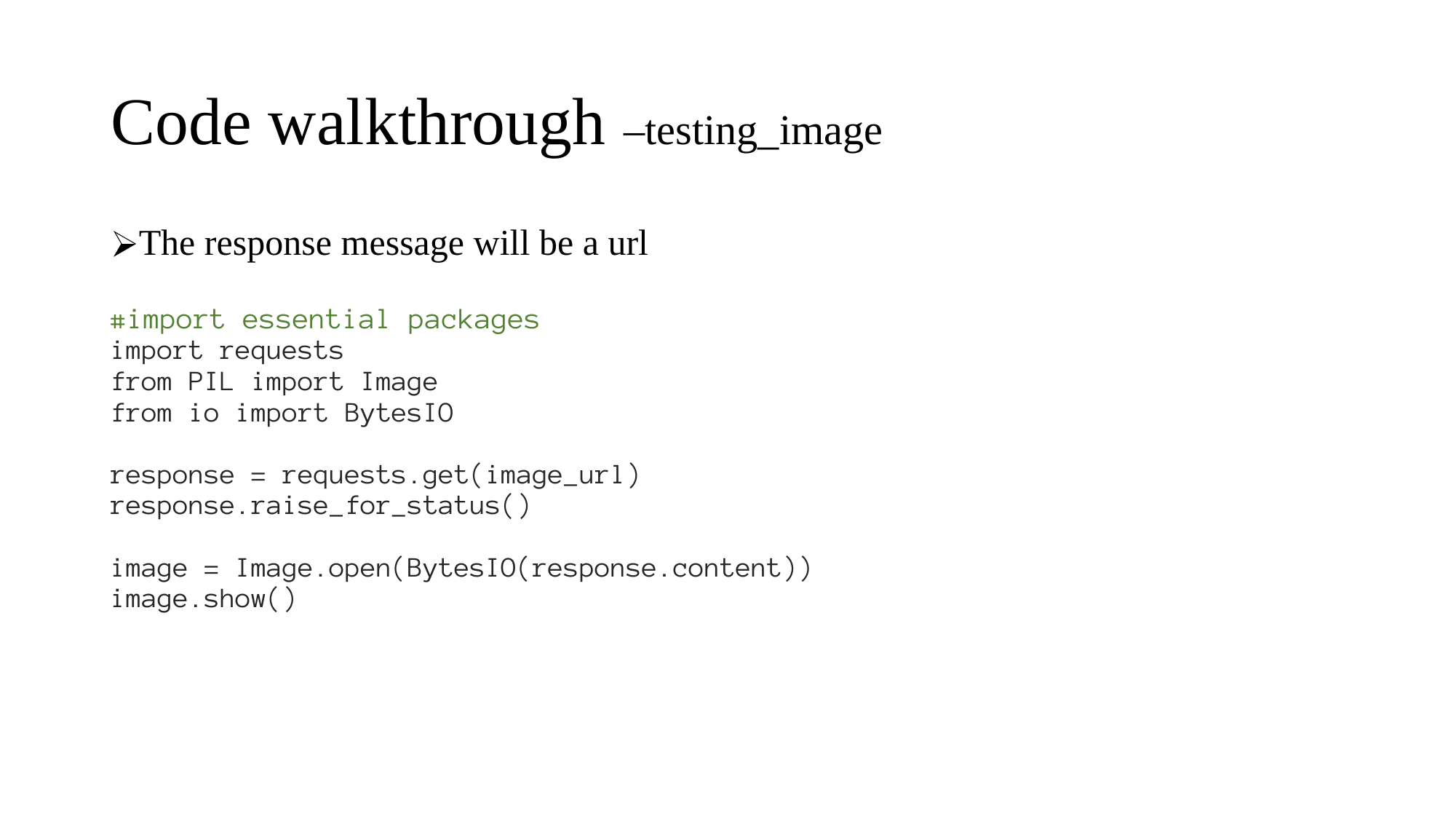

# Code walkthrough –testing_image
The response message will be a url

#import essential packages
import requests
from PIL import Image
from io import BytesIO

response = requests.get(image_url)
response.raise_for_status()

image = Image.open(BytesIO(response.content))
image.show()